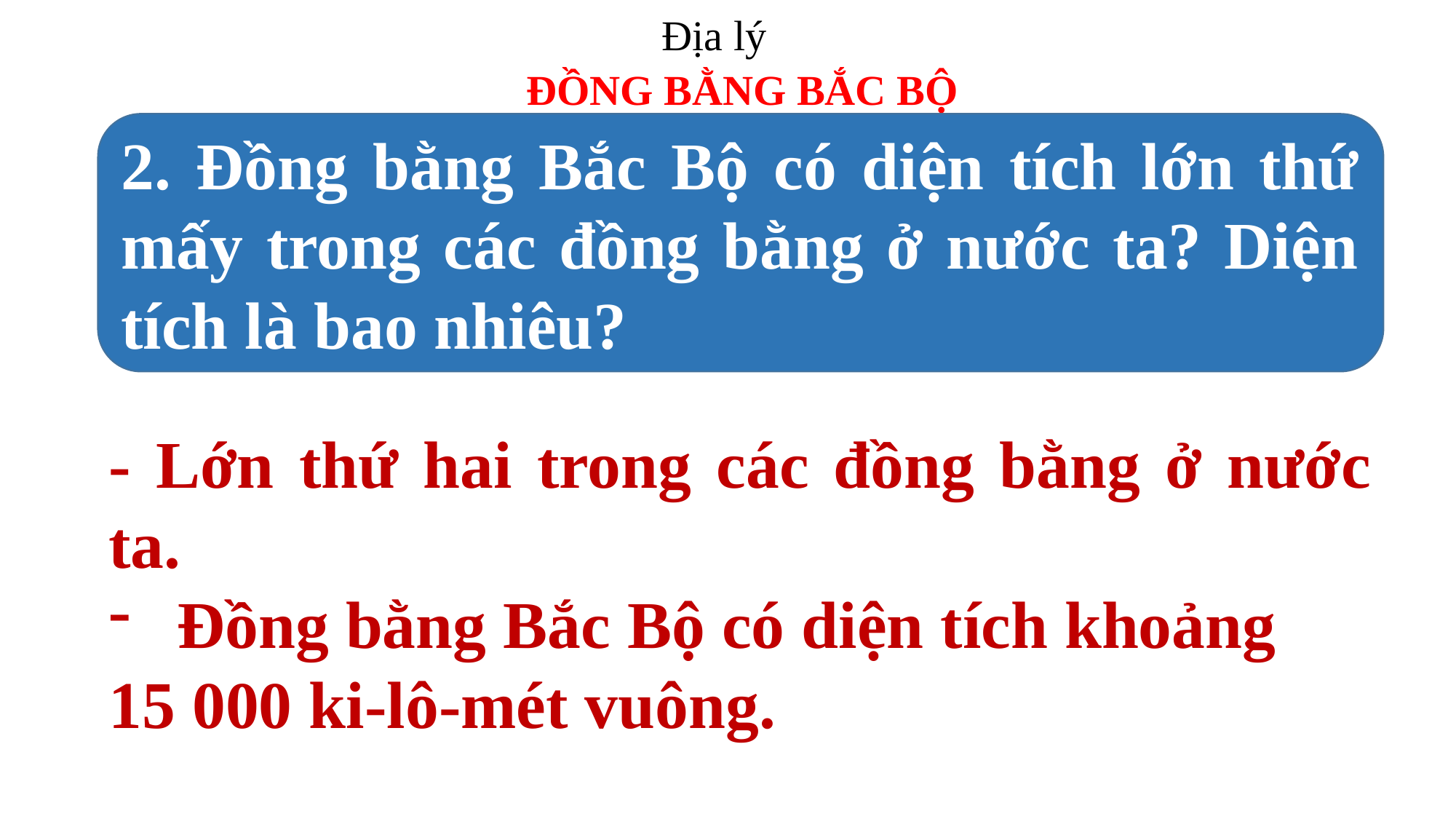

Địa lý
ĐỒNG BẰNG BẮC BỘ

2. Đồng bằng Bắc Bộ có diện tích lớn thứ mấy trong các đồng bằng ở nước ta? Diện tích là bao nhiêu?

- Lớn thứ hai trong các đồng bằng ở nước ta.
Đồng bằng Bắc Bộ có diện tích khoảng
15 000 ki-lô-mét vuông.